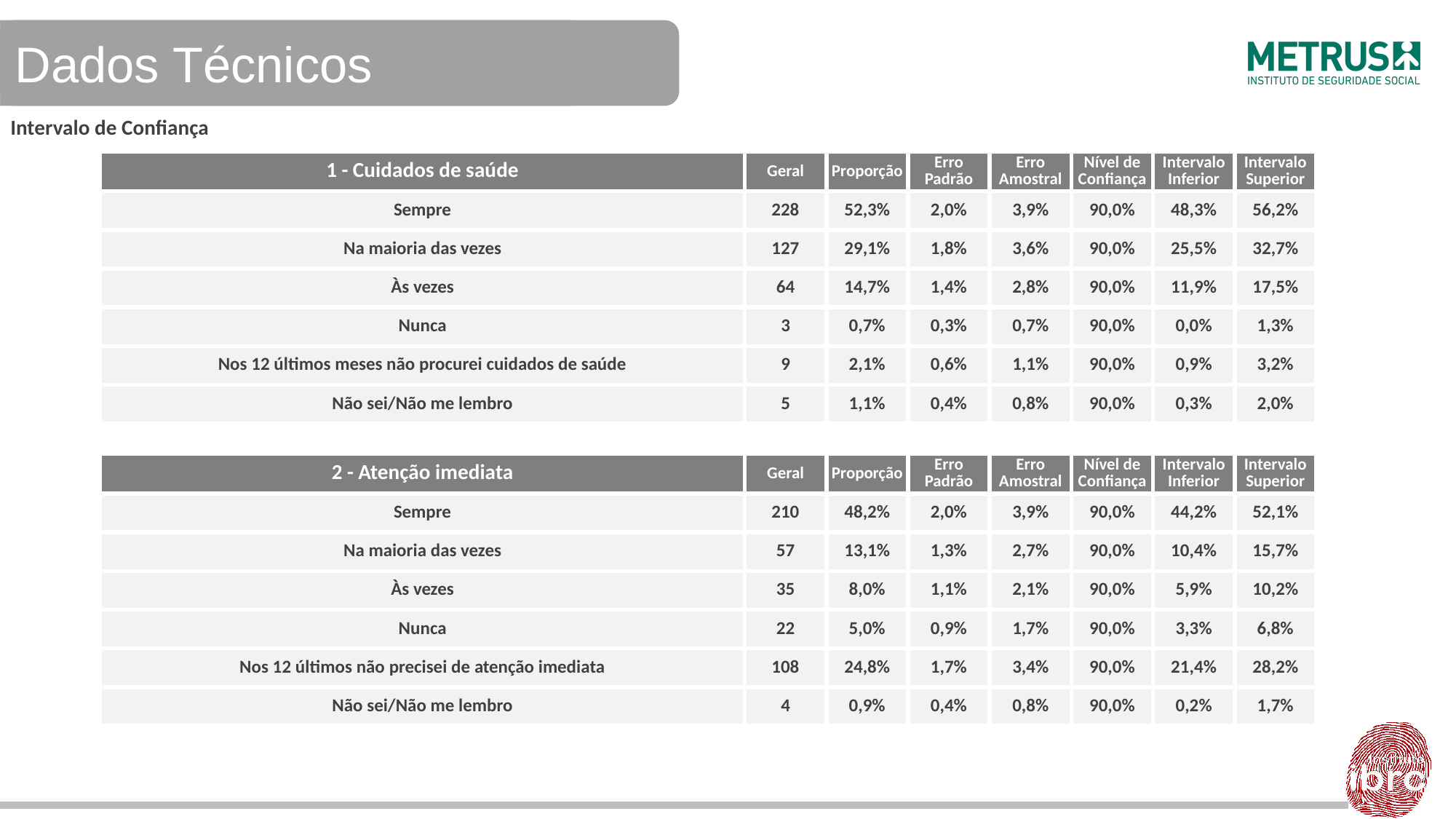

Intervalo de Confiança
| 1 - Cuidados de saúde | Geral | Proporção | Erro Padrão | Erro Amostral | Nível de Confiança | Intervalo Inferior | Intervalo Superior |
| --- | --- | --- | --- | --- | --- | --- | --- |
| Sempre | 228 | 52,3% | 2,0% | 3,9% | 90,0% | 48,3% | 56,2% |
| Na maioria das vezes | 127 | 29,1% | 1,8% | 3,6% | 90,0% | 25,5% | 32,7% |
| Às vezes | 64 | 14,7% | 1,4% | 2,8% | 90,0% | 11,9% | 17,5% |
| Nunca | 3 | 0,7% | 0,3% | 0,7% | 90,0% | 0,0% | 1,3% |
| Nos 12 últimos meses não procurei cuidados de saúde | 9 | 2,1% | 0,6% | 1,1% | 90,0% | 0,9% | 3,2% |
| Não sei/Não me lembro | 5 | 1,1% | 0,4% | 0,8% | 90,0% | 0,3% | 2,0% |
|  |  |  |  |  |  |  |  |
| 2 - Atenção imediata | Geral | Proporção | Erro Padrão | Erro Amostral | Nível de Confiança | Intervalo Inferior | Intervalo Superior |
| Sempre | 210 | 48,2% | 2,0% | 3,9% | 90,0% | 44,2% | 52,1% |
| Na maioria das vezes | 57 | 13,1% | 1,3% | 2,7% | 90,0% | 10,4% | 15,7% |
| Às vezes | 35 | 8,0% | 1,1% | 2,1% | 90,0% | 5,9% | 10,2% |
| Nunca | 22 | 5,0% | 0,9% | 1,7% | 90,0% | 3,3% | 6,8% |
| Nos 12 últimos não precisei de atenção imediata | 108 | 24,8% | 1,7% | 3,4% | 90,0% | 21,4% | 28,2% |
| Não sei/Não me lembro | 4 | 0,9% | 0,4% | 0,8% | 90,0% | 0,2% | 1,7% |